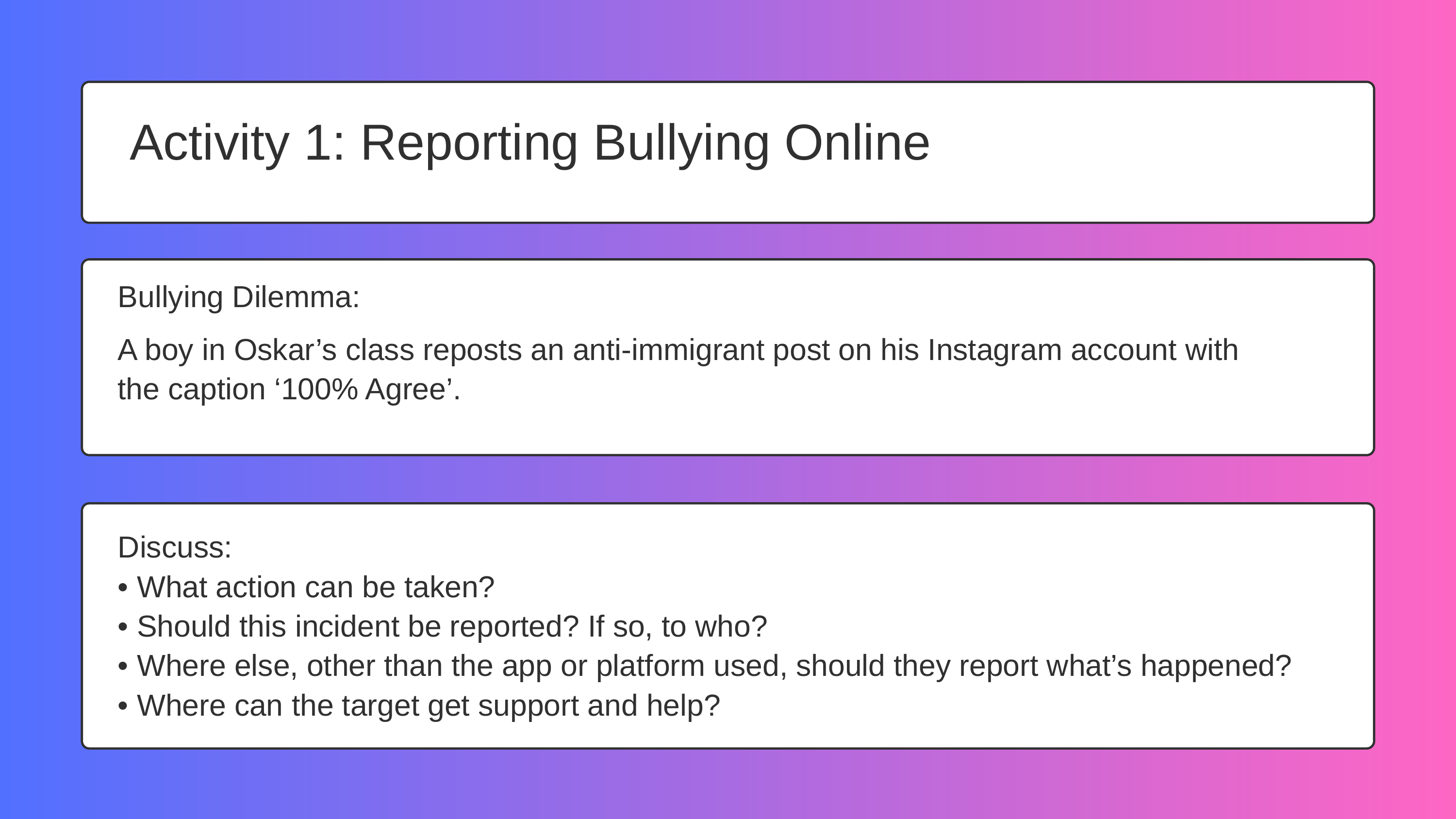

Activity 1: Reporting Bullying Online

Bullying Dilemma:

A boy in Oskar’s class reposts an anti-immigrant post on his Instagram account with the caption ‘100% Agree’.

Discuss:
• What action can be taken?
• Should this incident be reported? If so, to who?
• Where else, other than the app or platform used, should they report what’s happened?
• Where can the target get support and help?